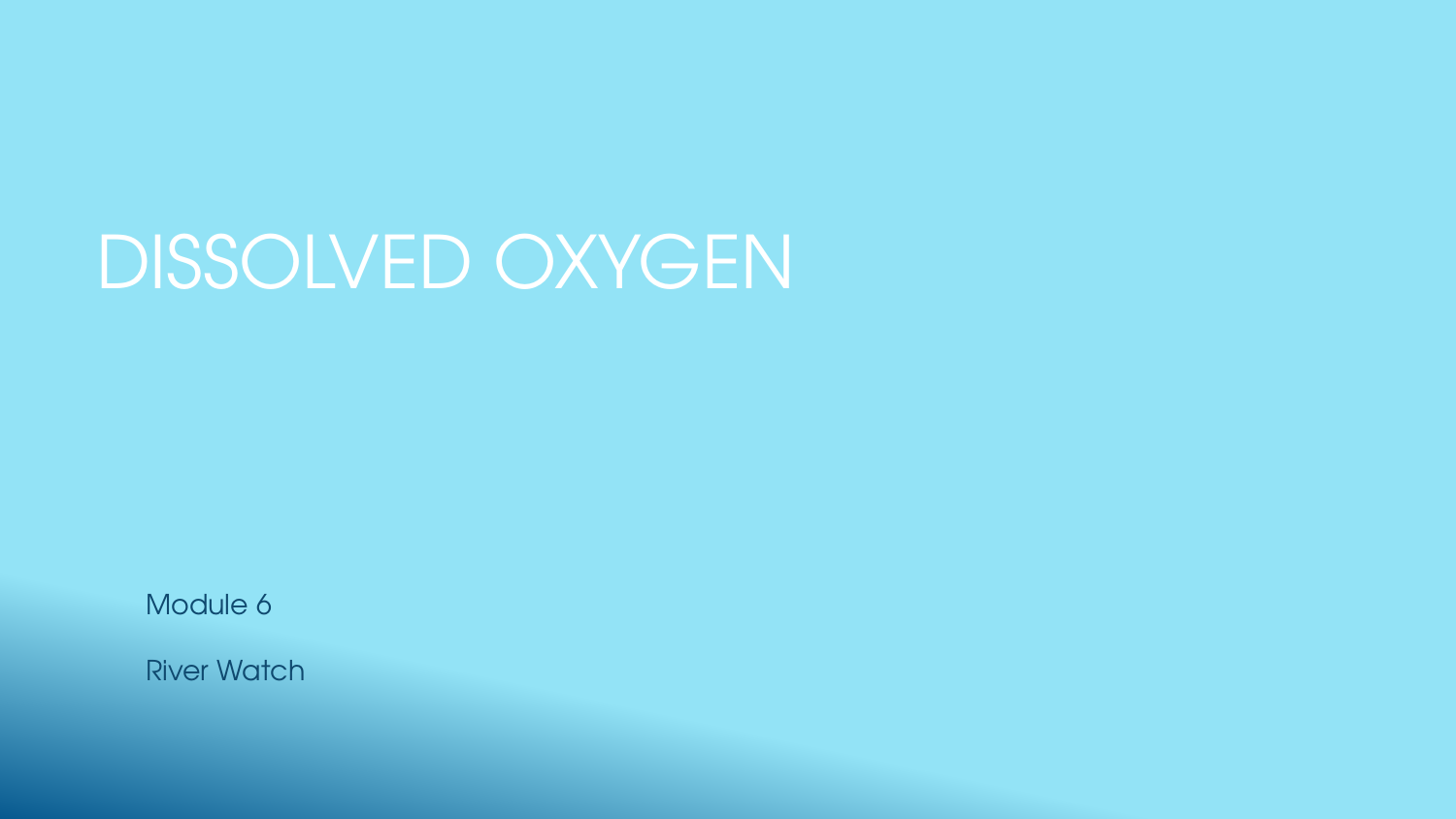

# Dissolved Oxygen
Module 6

River Watch